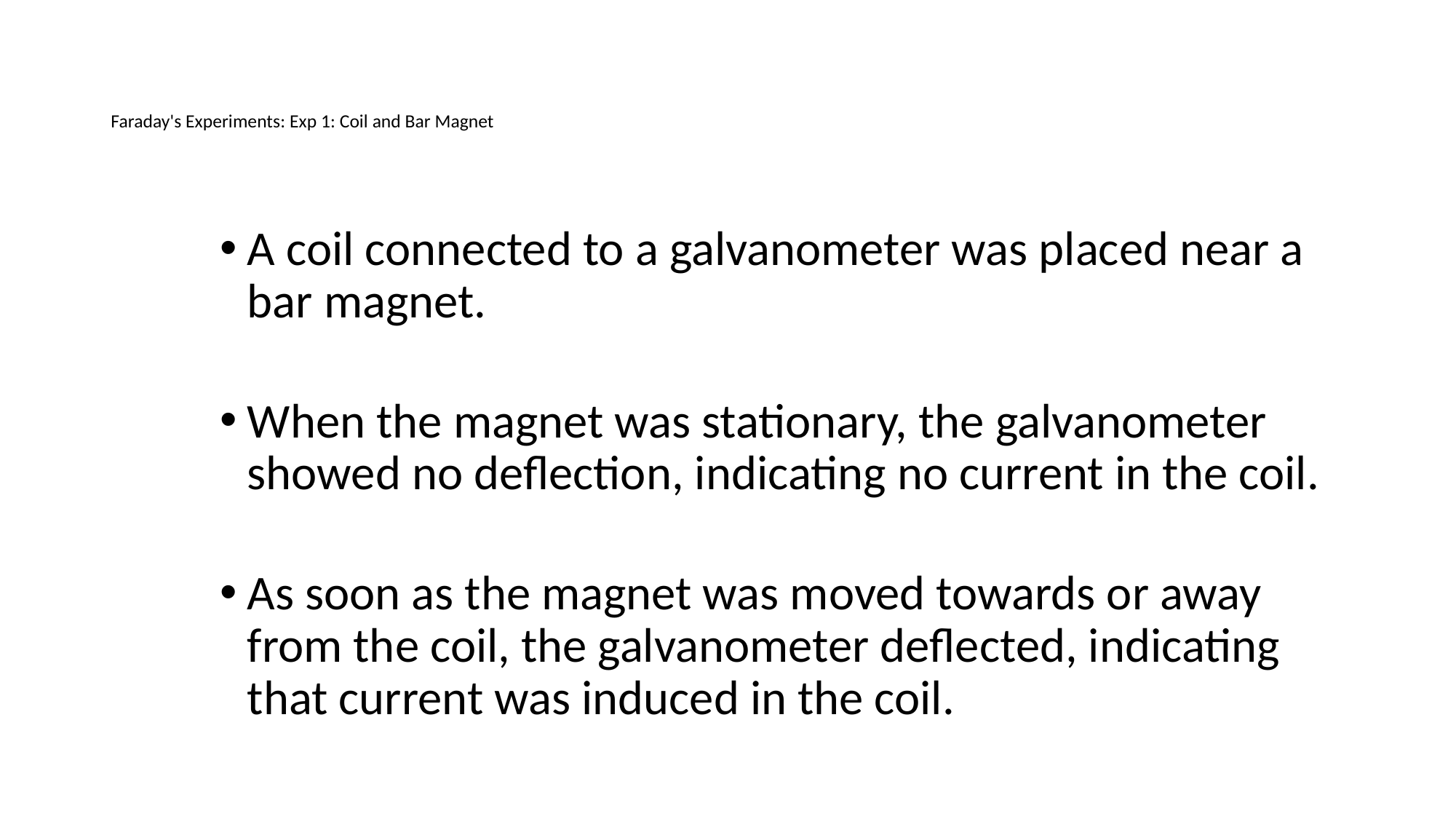

# Faraday's Experiments: Exp 1: Coil and Bar Magnet
A coil connected to a galvanometer was placed near a bar magnet.

When the magnet was stationary, the galvanometer showed no deflection, indicating no current in the coil.

As soon as the magnet was moved towards or away from the coil, the galvanometer deflected, indicating that current was induced in the coil.